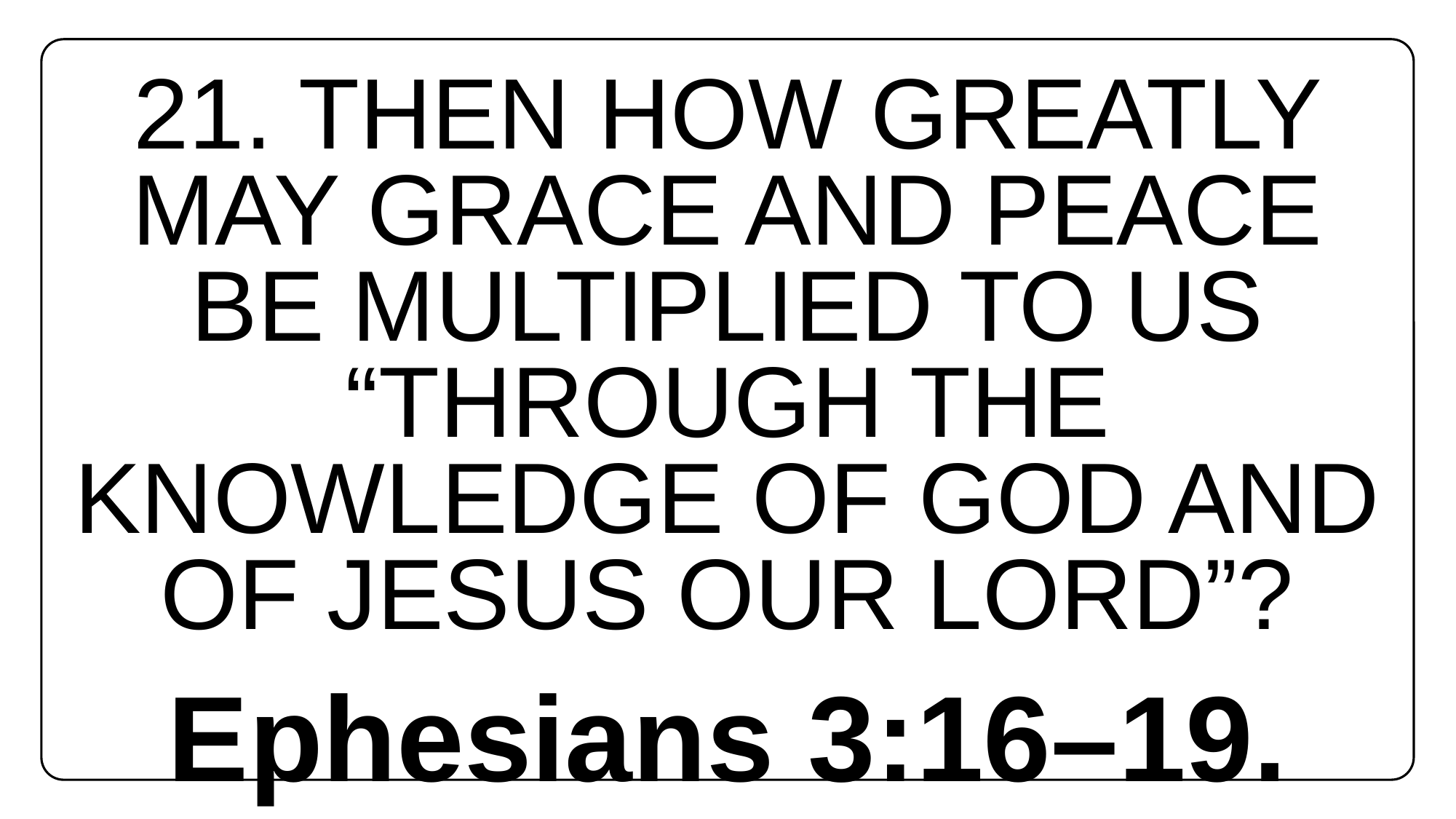

21. Then how greatly may grace and peace be multiplied to us “through the knowledge of God and of Jesus our Lord”?
Ephesians 3:16–19.